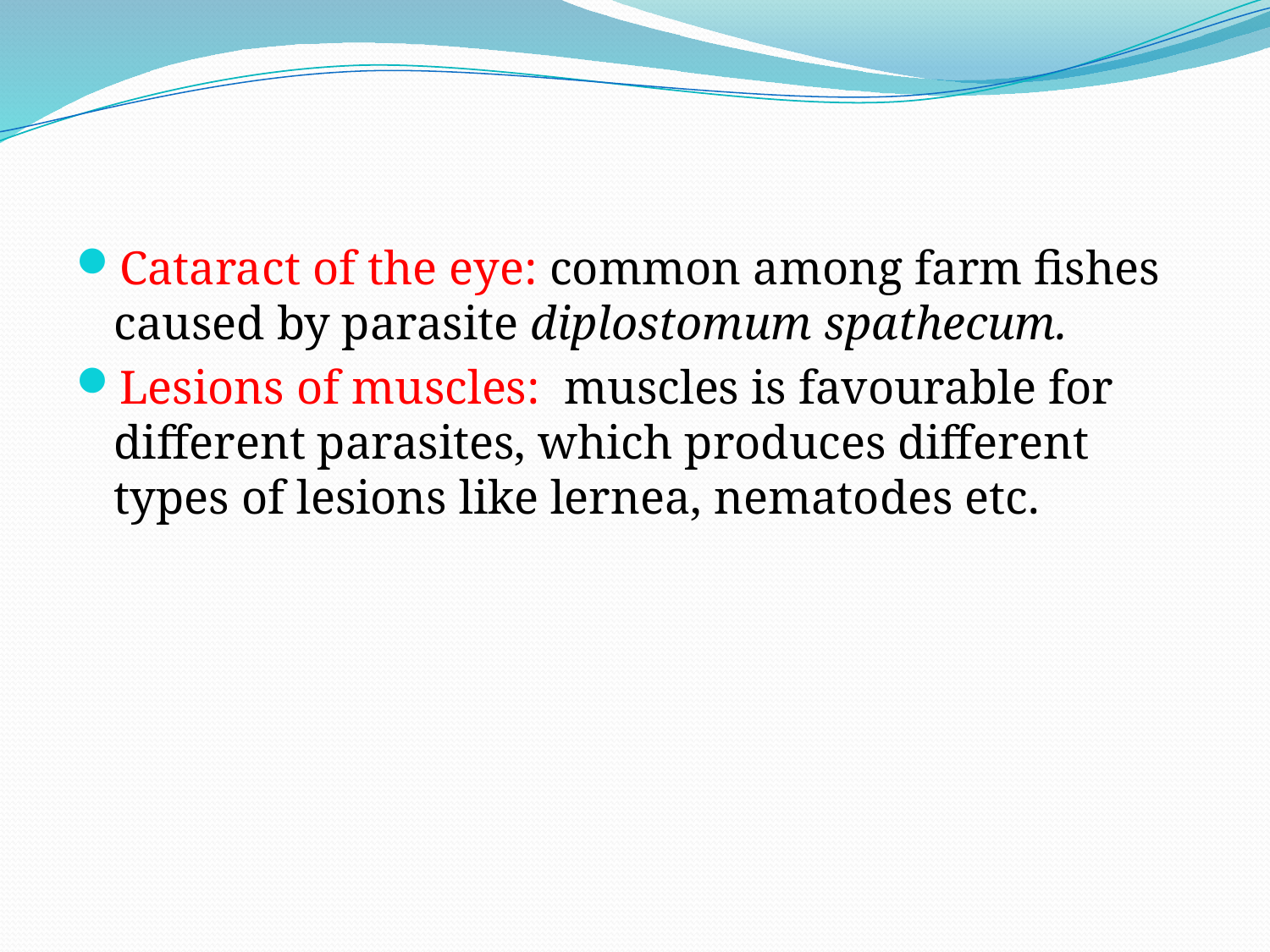

Cataract of the eye: common among farm fishes caused by parasite diplostomum spathecum.
Lesions of muscles:  muscles is favourable for different parasites, which produces different types of lesions like lernea, nematodes etc.